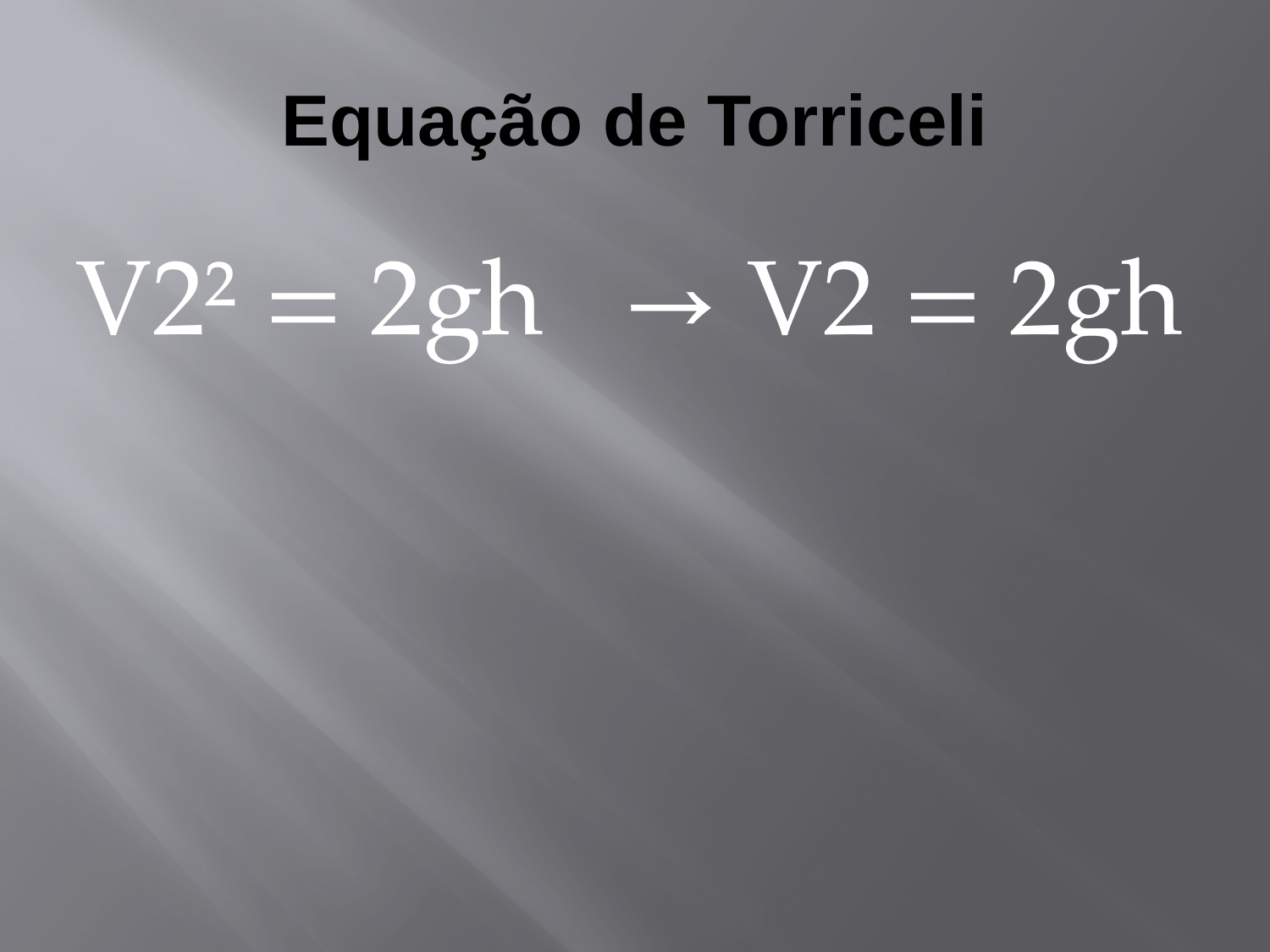

# Equação de Torriceli
V2² = 2gh   → V2 = 2gh